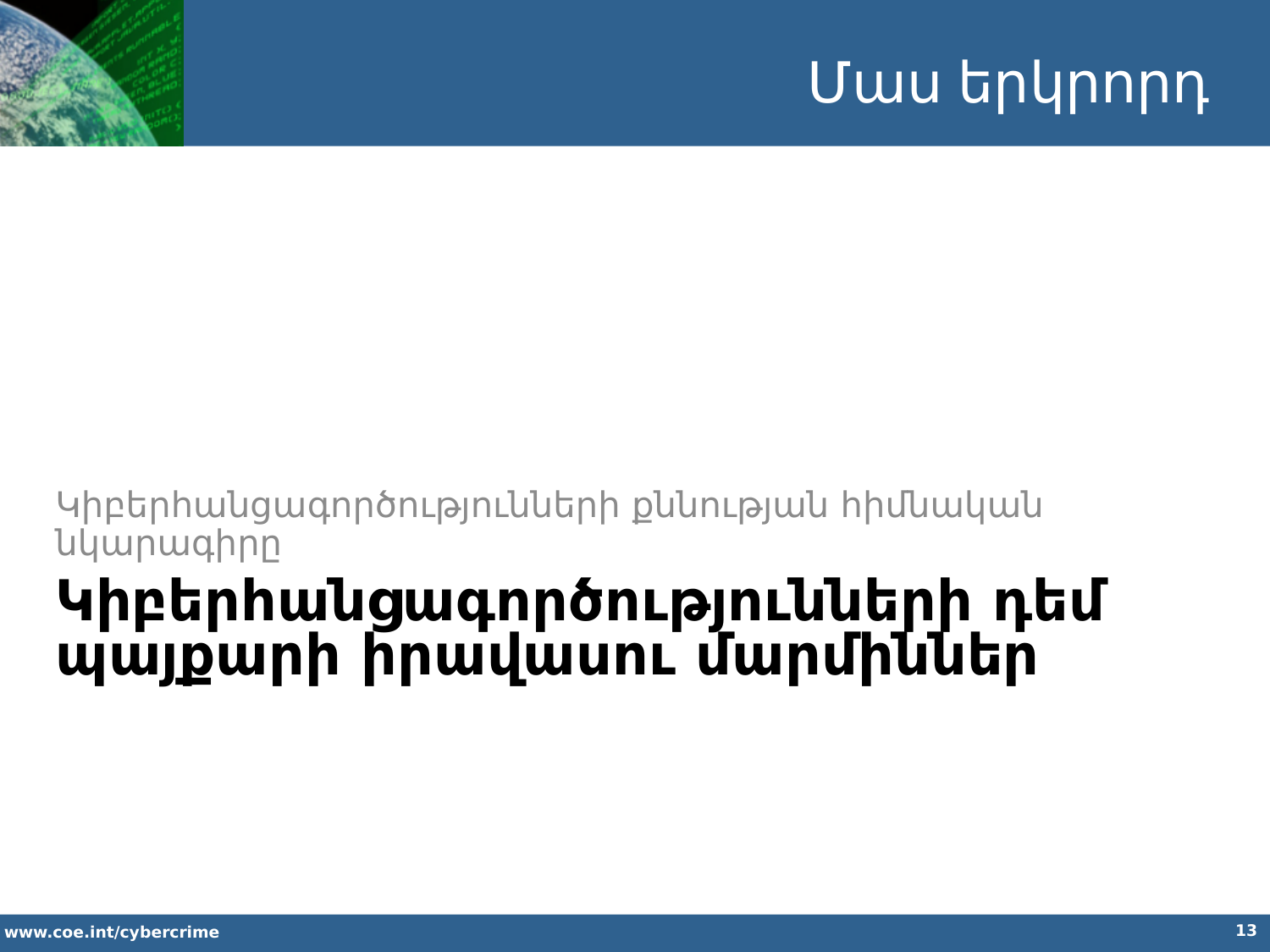

Մաս երկրորդ
Կիբերհանցագործությունների քննության հիմնական  նկարագիրը

Կիբերհանցագործությունների դեմ պայքարի իրավասու մարմիններ

13